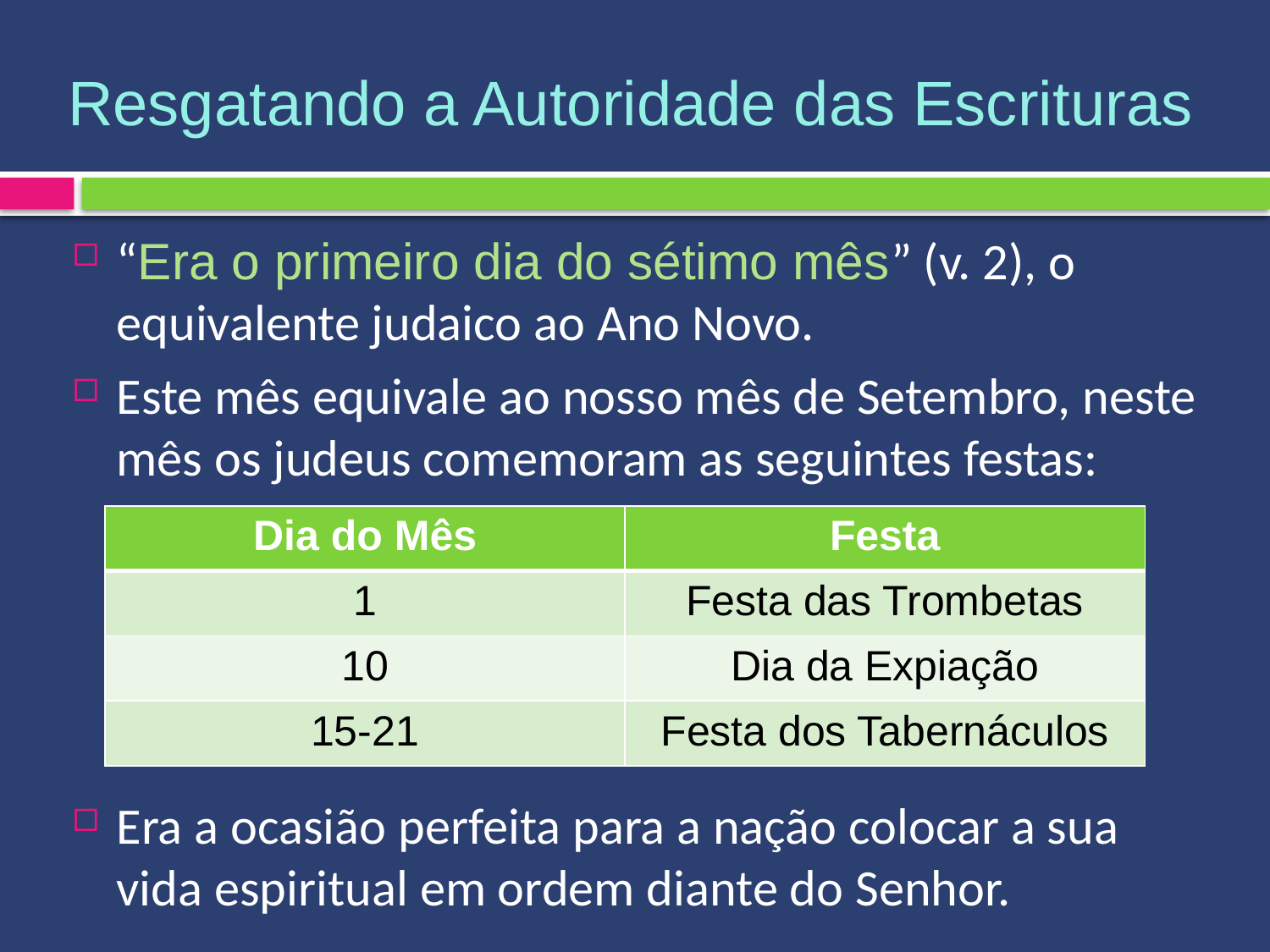

# Resgatando a Autoridade das Escrituras
“Era o primeiro dia do sétimo mês” (v. 2), o equivalente judaico ao Ano Novo.
Este mês equivale ao nosso mês de Setembro, neste mês os judeus comemoram as seguintes festas:

Era a ocasião perfeita para a nação colocar a sua vida espiritual em ordem diante do Senhor.
| Dia do Mês | Festa |
| --- | --- |
| 1 | Festa das Trombetas |
| 10 | Dia da Expiação |
| 15-21 | Festa dos Tabernáculos |